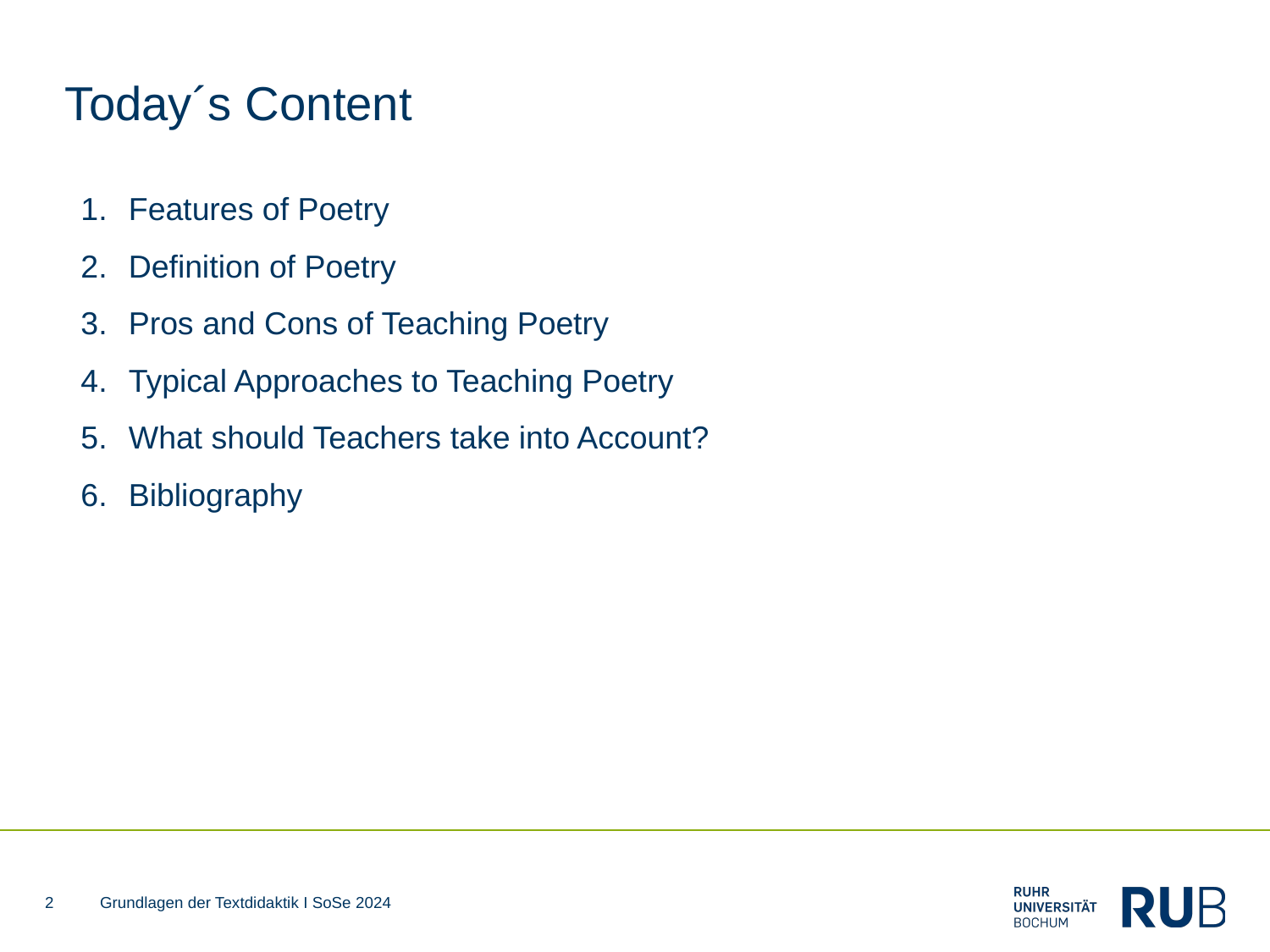

# Today´s Content

Features of Poetry
Definition of Poetry
Pros and Cons of Teaching Poetry
Typical Approaches to Teaching Poetry
What should Teachers take into Account?
Bibliography

2
Grundlagen der Textdidaktik I SoSe 2024